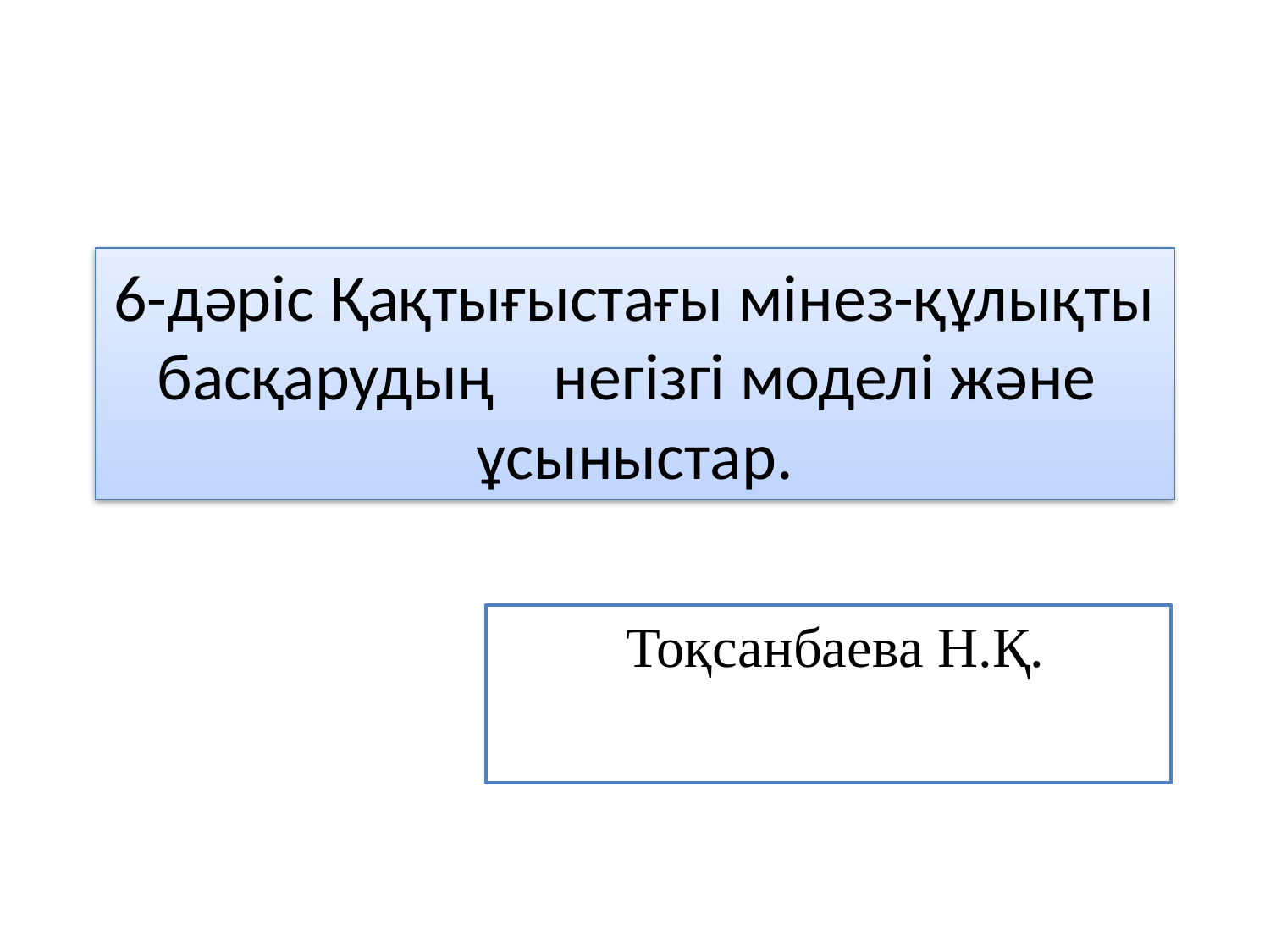

# 6-дәріс Қақтығыстағы мінез-құлықты басқарудың    негізгі моделі және  ұсыныстар.
 Тоқсанбаева Н.Қ.